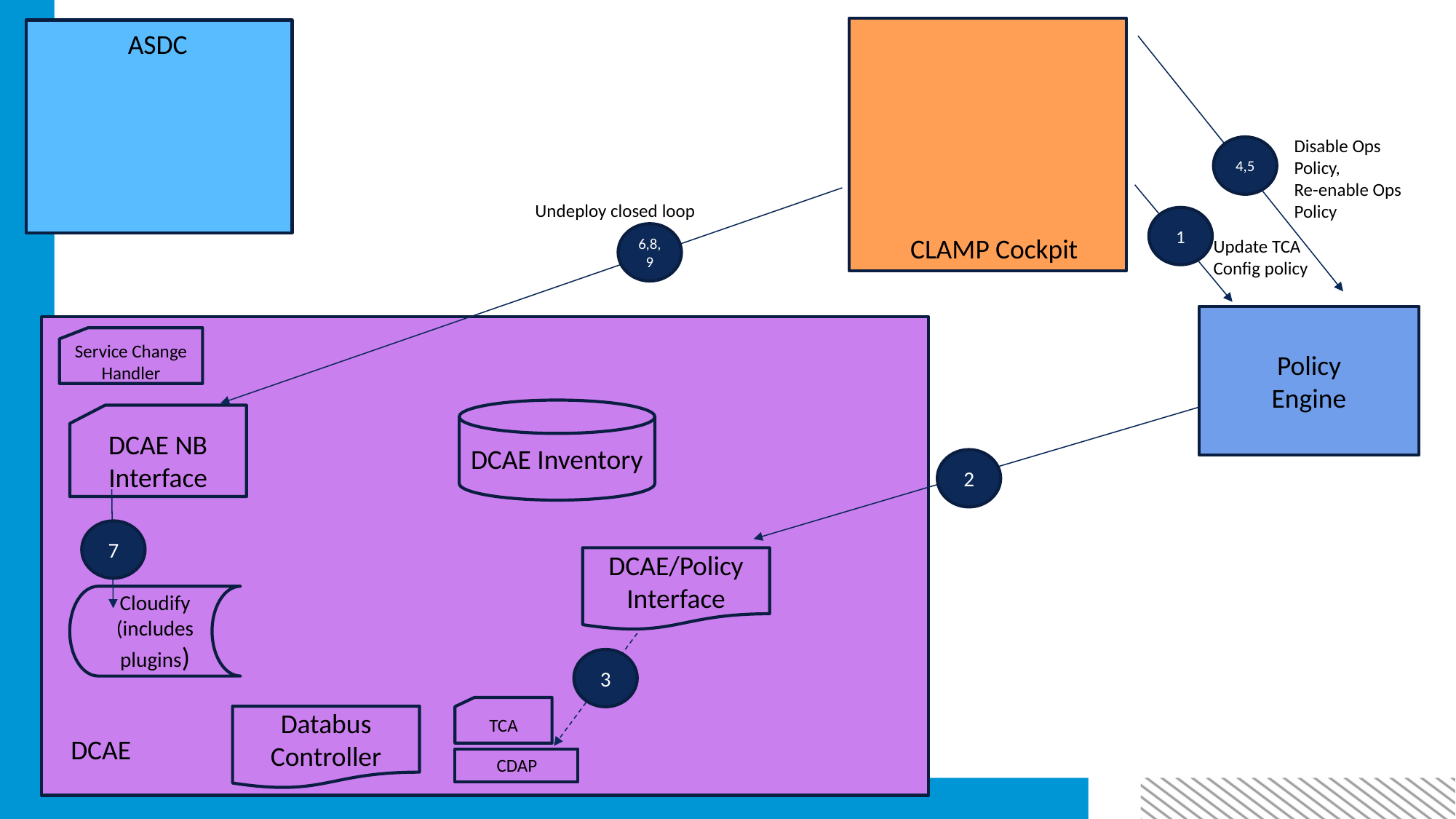

ASDC
Disable Ops
Policy,
Re-enable Ops
Policy
4,5
Undeploy closed loop
1
6,8,9
CLAMP Cockpit
Update TCA
Config policy
Policy
Engine

Service Change Handler
DCAE Inventory
DCAE NB Interface
2
7
DCAE/Policy Interface
Cloudify
(includes plugins)
3
TCA
Databus Controller
DCAE
CDAP